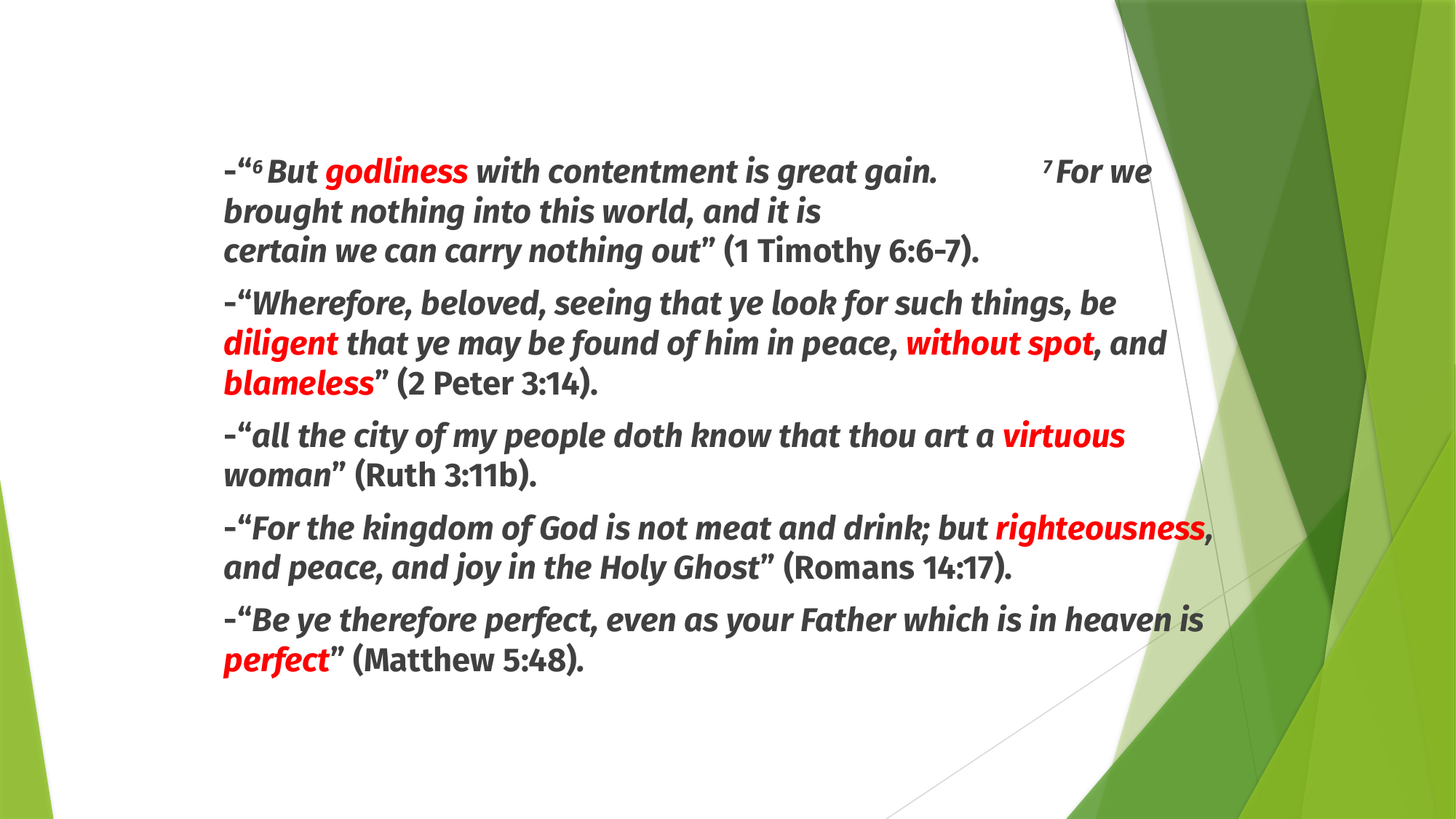

-“6 But godliness with contentment is great gain.              7 For we brought nothing into this world, and it is
certain we can carry nothing out” (1 Timothy 6:6-7).
-“Wherefore, beloved, seeing that ye look for such things, be diligent that ye may be found of him in peace, without spot, and blameless” (2 Peter 3:14).
-“all the city of my people doth know that thou art a virtuous woman” (Ruth 3:11b).
-“For the kingdom of God is not meat and drink; but righteousness, and peace, and joy in the Holy Ghost” (Romans 14:17).
-“Be ye therefore perfect, even as your Father which is in heaven is perfect” (Matthew 5:48).